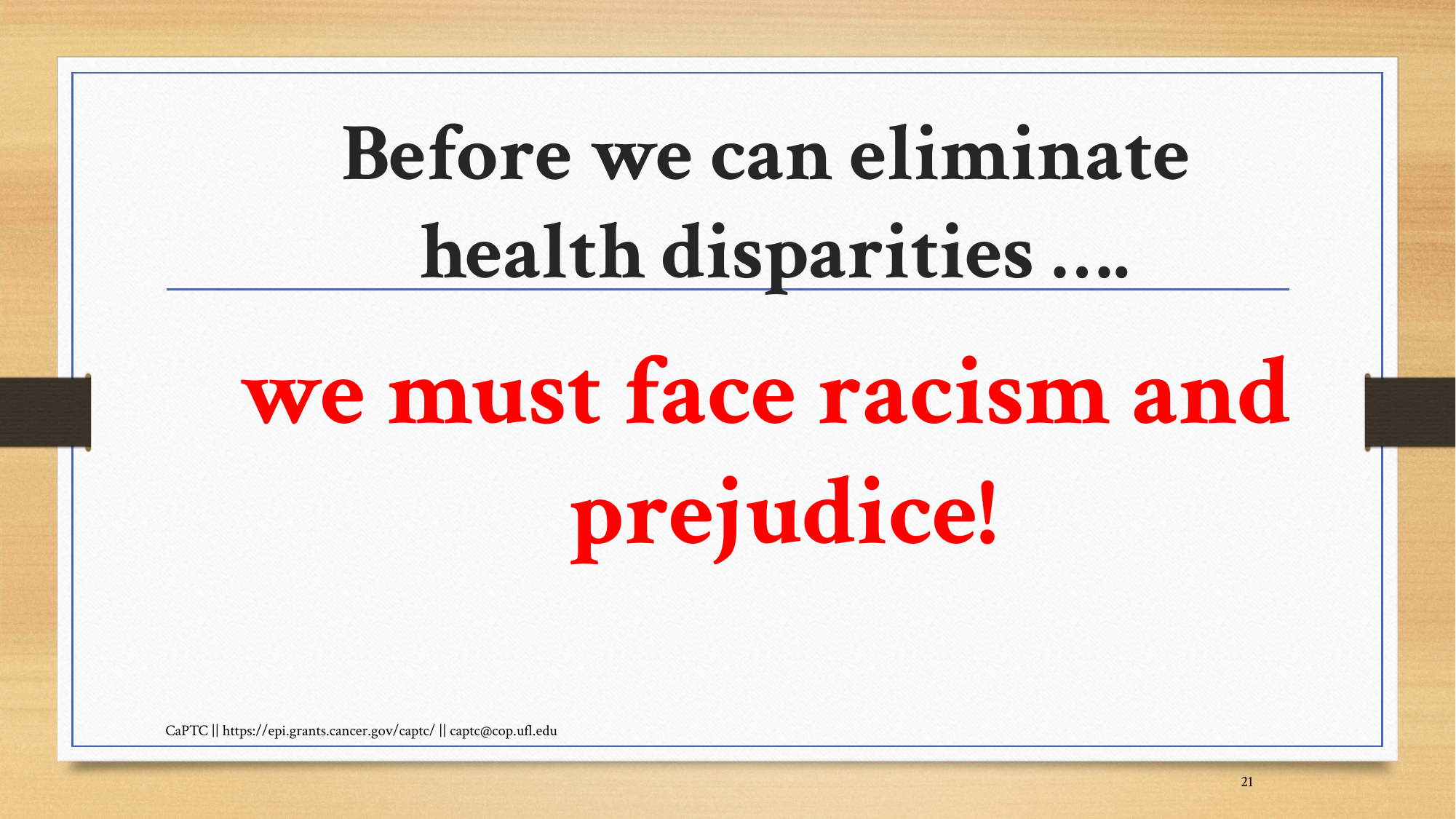

Before we can eliminate health disparities ….
we must face racism and prejudice!
CaPTC || https://epi.grants.cancer.gov/captc/ || captc@cop.ufl.edu
21